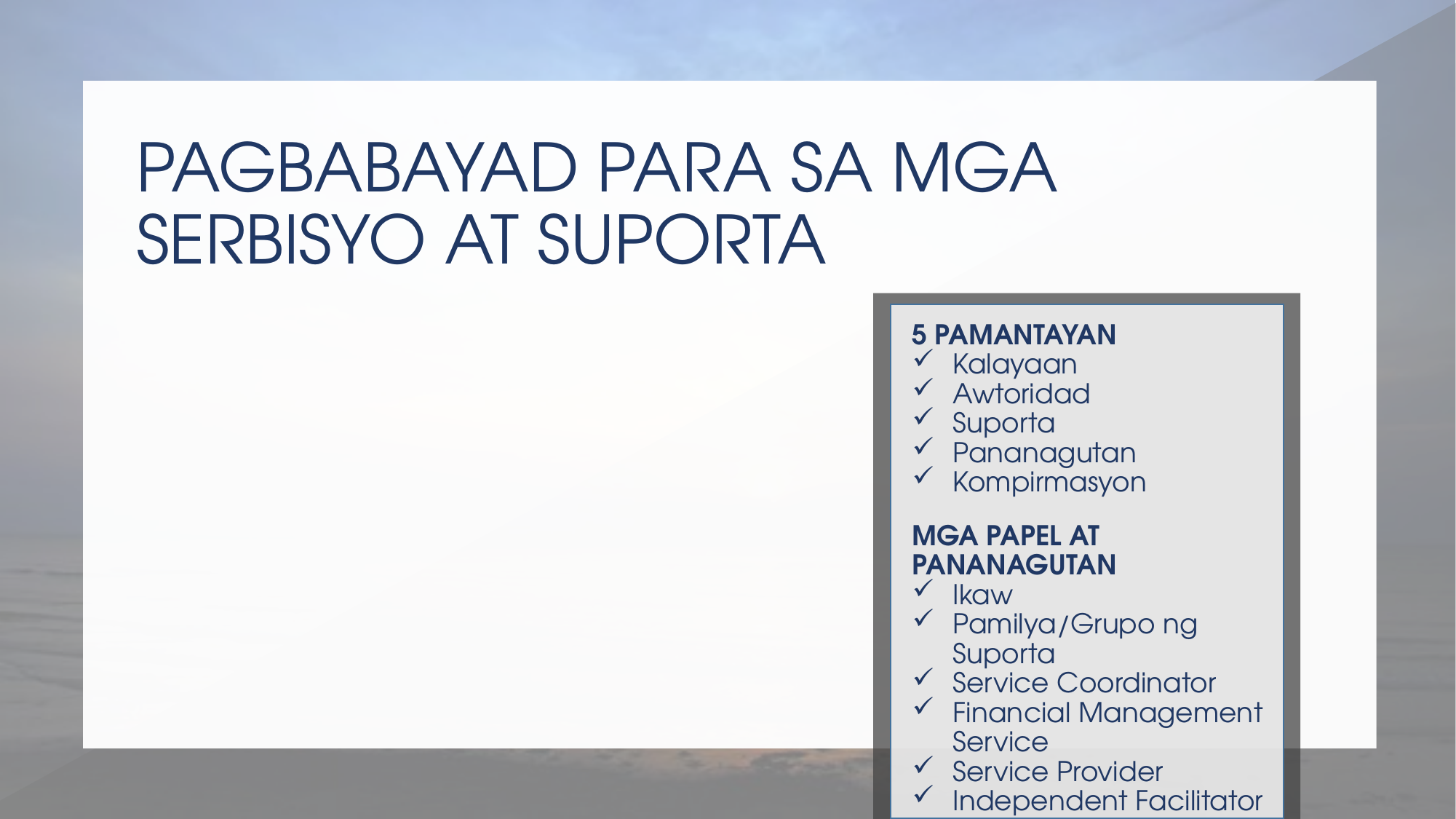

# PAGBABAYAD PARA SA MGA SERBISYO AT SUPORTA

5 PAMANTAYAN
Kalayaan
Awtoridad
Suporta
Pananagutan
Kompirmasyon

MGA PAPEL AT PANANAGUTAN
Ikaw
Pamilya/Grupo ng Suporta
Service Coordinator
Financial Management Service
Service Provider
Independent Facilitator